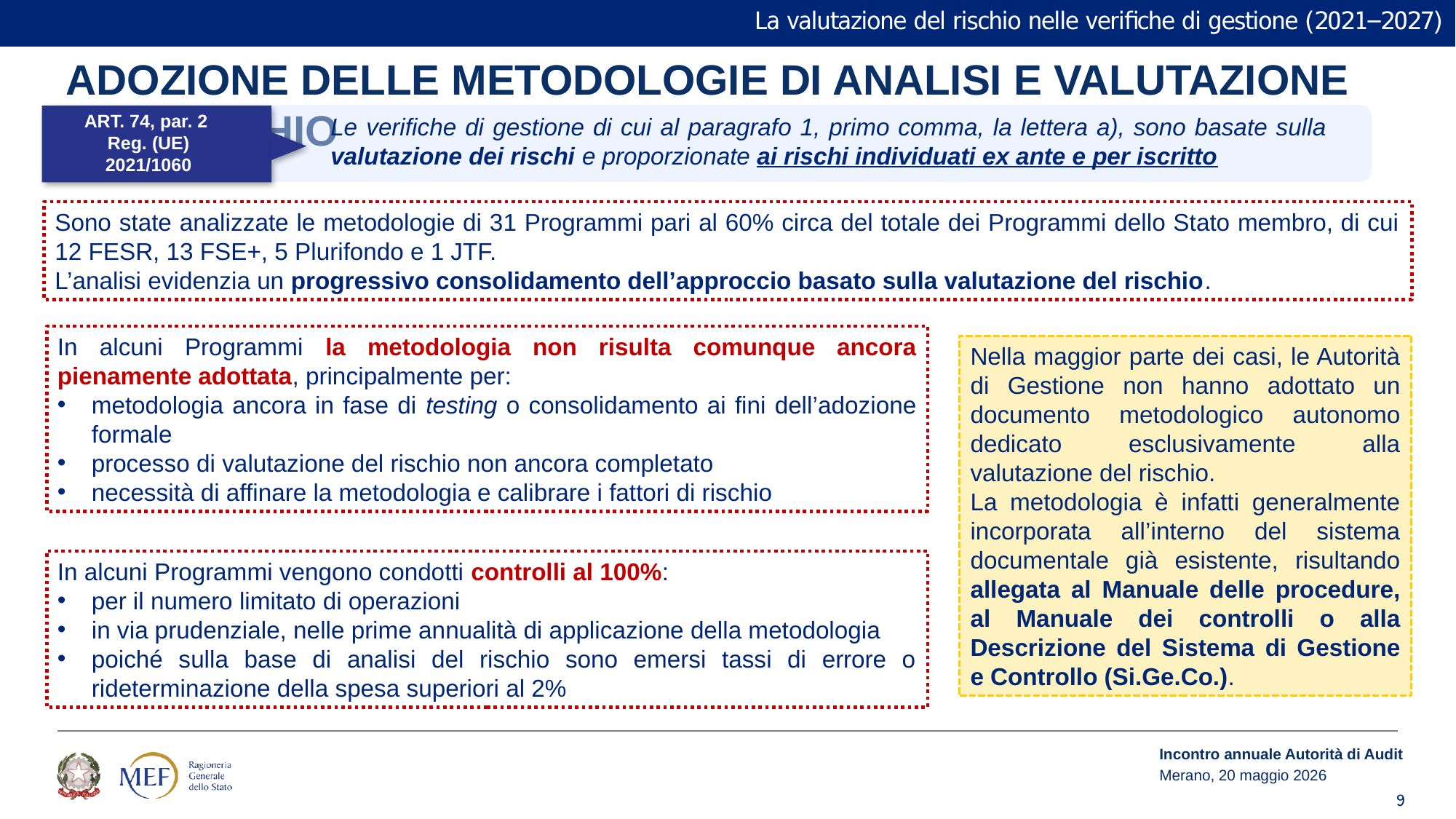

La valutazione del rischio nelle verifiche di gestione (2021–2027)
Adozione delle metodologie di analisi e valutazione del rischio

ART. 74, par. 2
Reg. (UE)
2021/1060

Le verifiche di gestione di cui al paragrafo 1, primo comma, la lettera a), sono basate sulla valutazione dei rischi e proporzionate ai rischi individuati ex ante e per iscritto

Sono state analizzate le metodologie di 31 Programmi pari al 60% circa del totale dei Programmi dello Stato membro, di cui 12 FESR, 13 FSE+, 5 Plurifondo e 1 JTF.
L’analisi evidenzia un progressivo consolidamento dell’approccio basato sulla valutazione del rischio.
In alcuni Programmi la metodologia non risulta comunque ancora pienamente adottata, principalmente per:
metodologia ancora in fase di testing o consolidamento ai fini dell’adozione formale
processo di valutazione del rischio non ancora completato
necessità di affinare la metodologia e calibrare i fattori di rischio
Nella maggior parte dei casi, le Autorità di Gestione non hanno adottato un documento metodologico autonomo dedicato esclusivamente alla valutazione del rischio.
La metodologia è infatti generalmente incorporata all’interno del sistema documentale già esistente, risultando allegata al Manuale delle procedure, al Manuale dei controlli o alla Descrizione del Sistema di Gestione e Controllo (Si.Ge.Co.).
In alcuni Programmi vengono condotti controlli al 100%:
per il numero limitato di operazioni
in via prudenziale, nelle prime annualità di applicazione della metodologia
poiché sulla base di analisi del rischio sono emersi tassi di errore o rideterminazione della spesa superiori al 2%
Incontro annuale Autorità di Audit
Merano, 20 maggio 2026
9